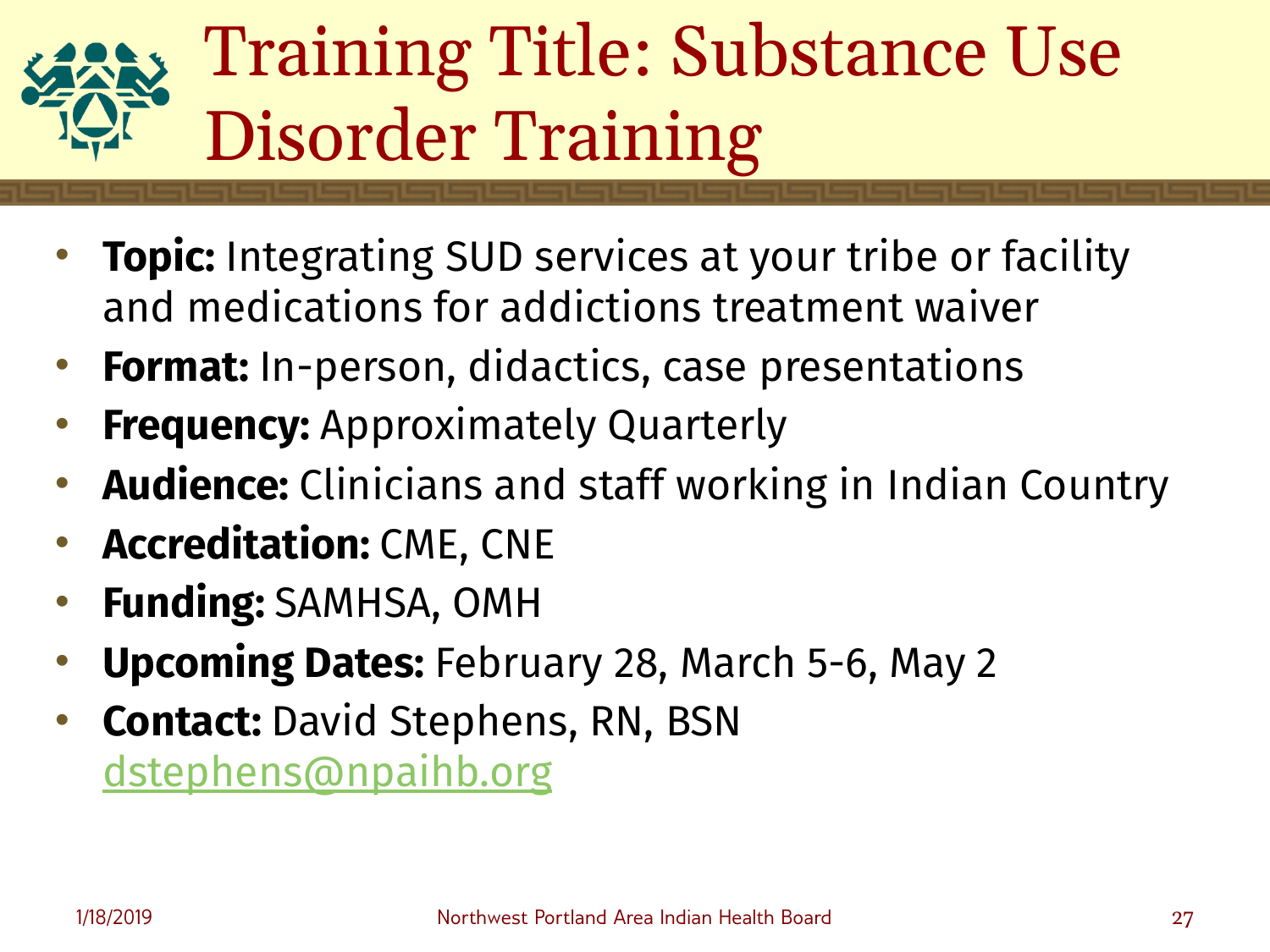

# Training Title: Substance Use Disorder Training
Topic: Integrating SUD services at your tribe or facility and medications for addictions treatment waiver
Format: In-person, didactics, case presentations
Frequency: Approximately Quarterly
Audience: Clinicians and staff working in Indian Country
Accreditation: CME, CNE
Funding: SAMHSA, OMH
Upcoming Dates: February 28, March 5-6, May 2
Contact: David Stephens, RN, BSN dstephens@npaihb.org

1/18/2019
Northwest Portland Area Indian Health Board
27